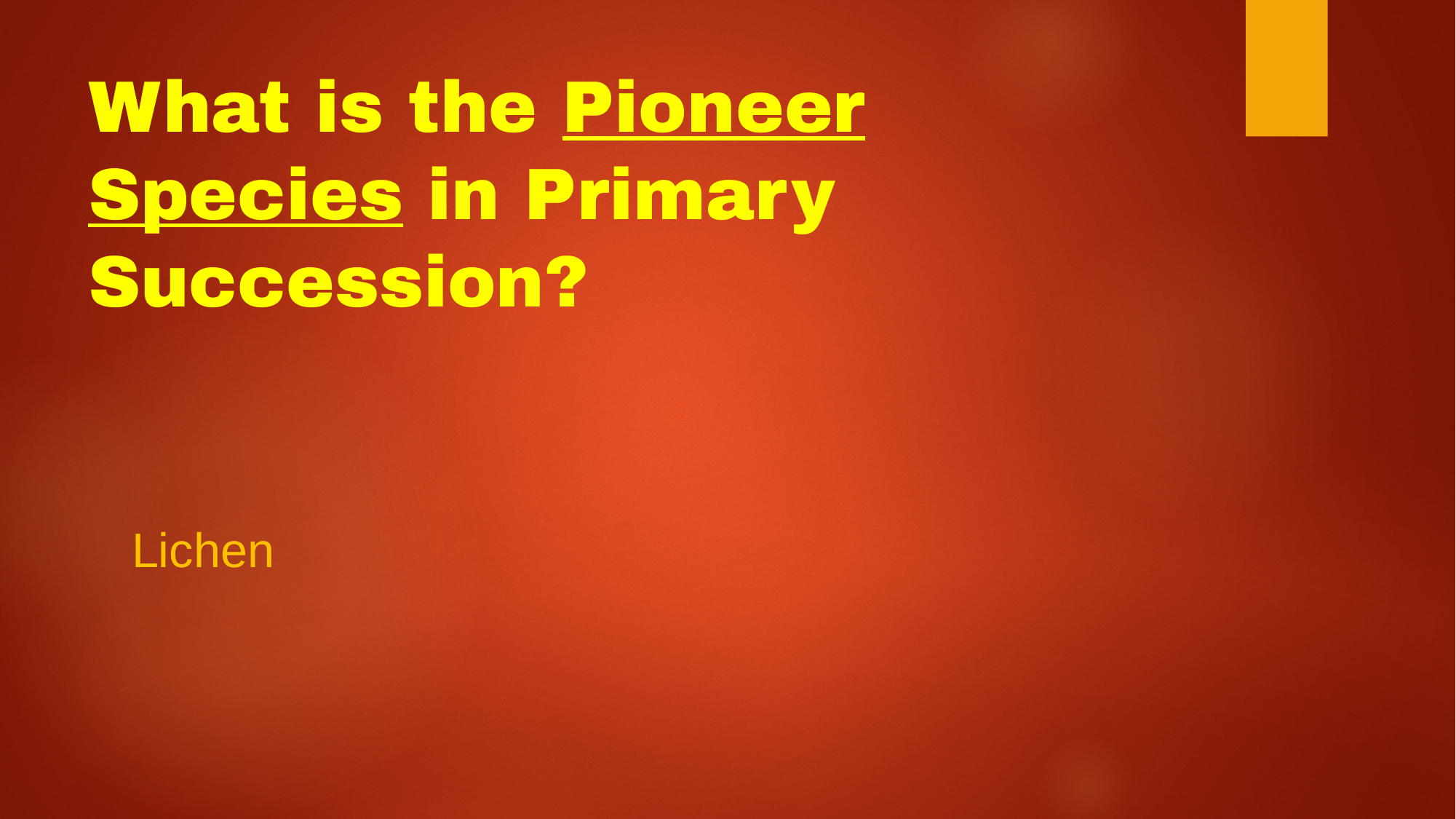

# What is the Pioneer Species in Primary Succession?
Lichen